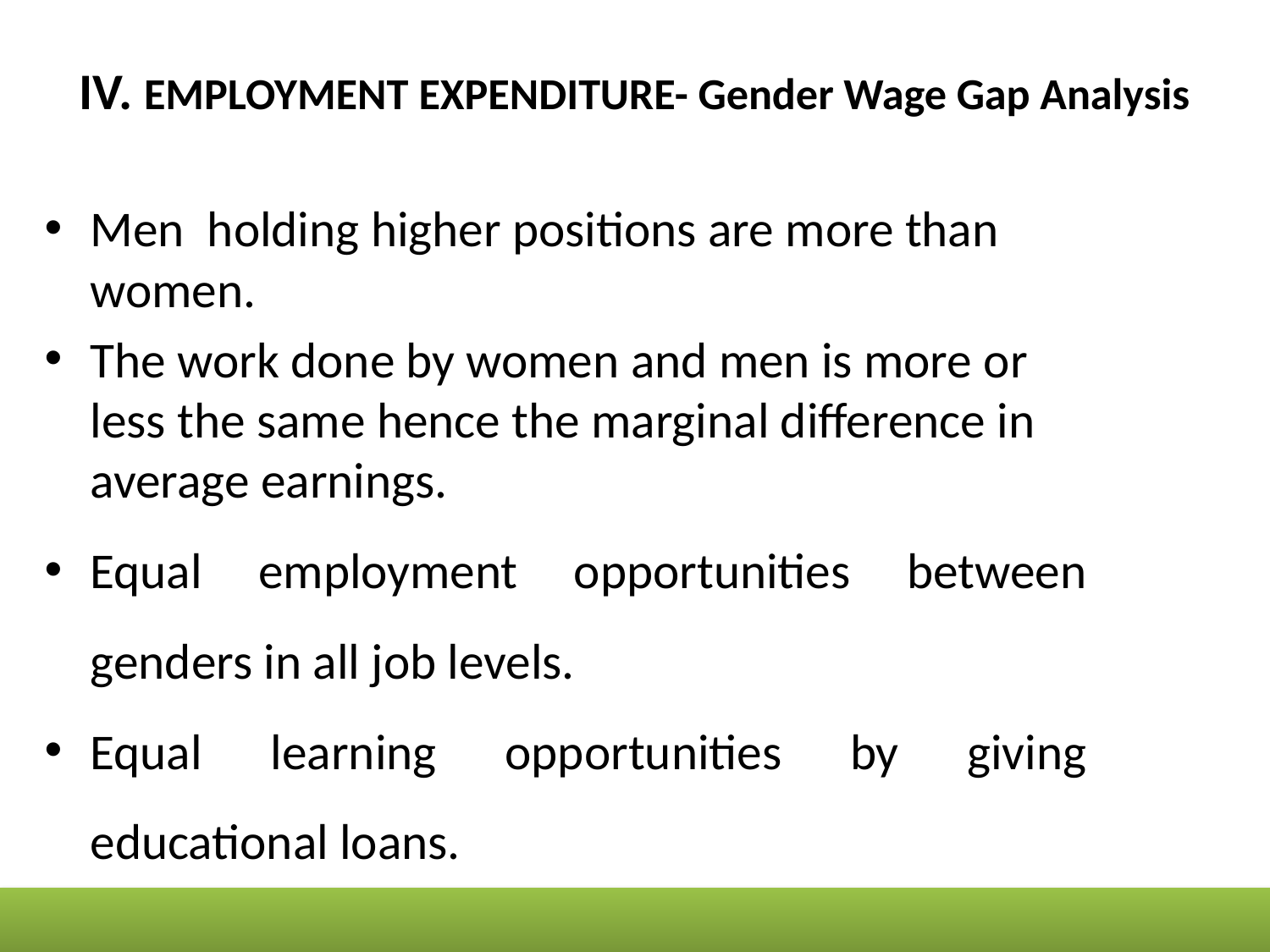

# IV. EMPLOYMENT EXPENDITURE- Gender Wage Gap Analysis
Men  holding higher positions are more than women.
The work done by women and men is more or less the same hence the marginal difference in average earnings.
Equal employment opportunities between genders in all job levels.
Equal learning opportunities by giving educational loans.